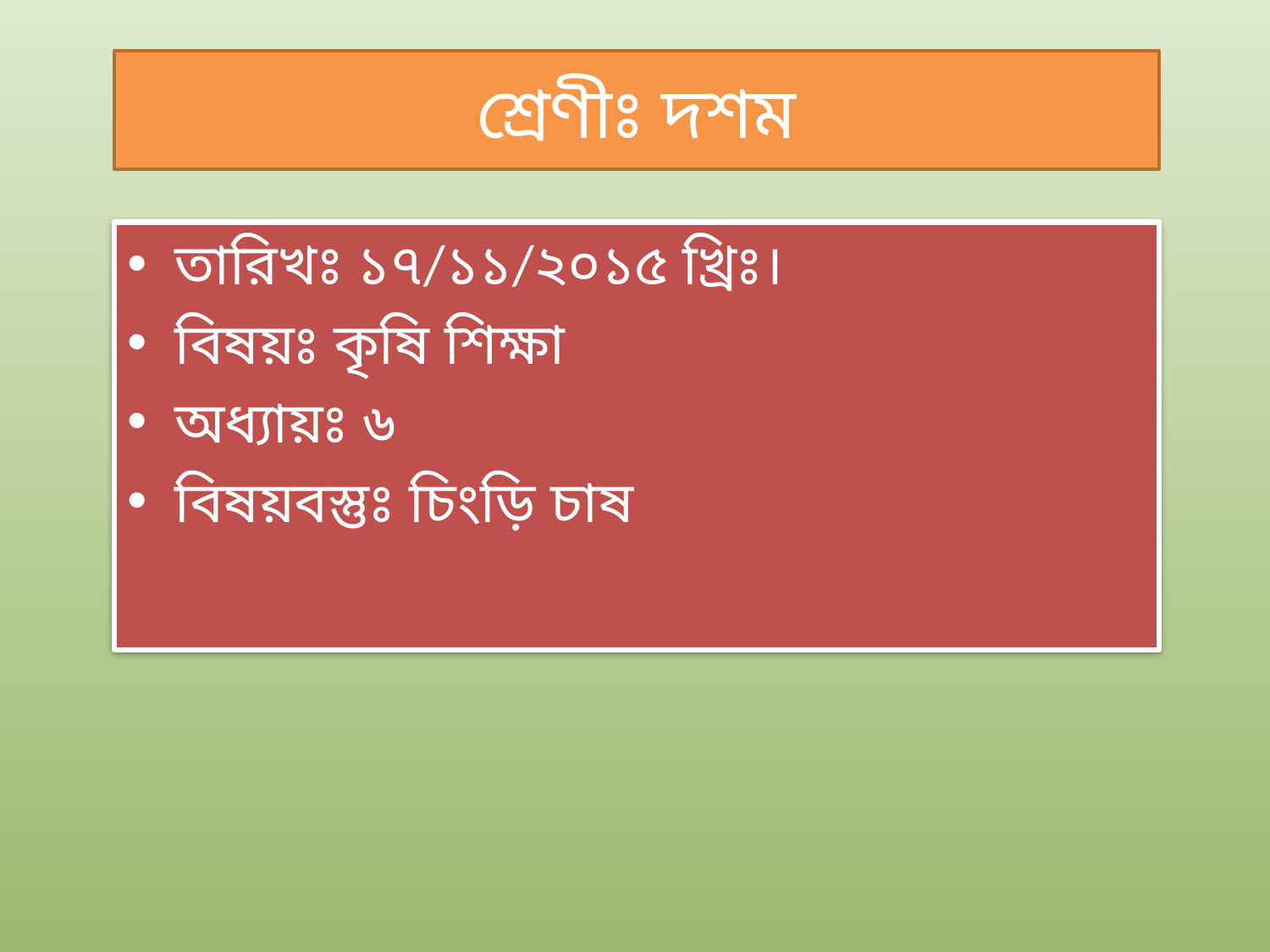

# শ্রেণীঃ দশম
তারিখঃ ১৭/১১/২০১৫ খ্রিঃ।
বিষয়ঃ কৃষি শিক্ষা
অধ্যায়ঃ ৬
বিষয়বস্তুঃ চিংড়ি চাষ